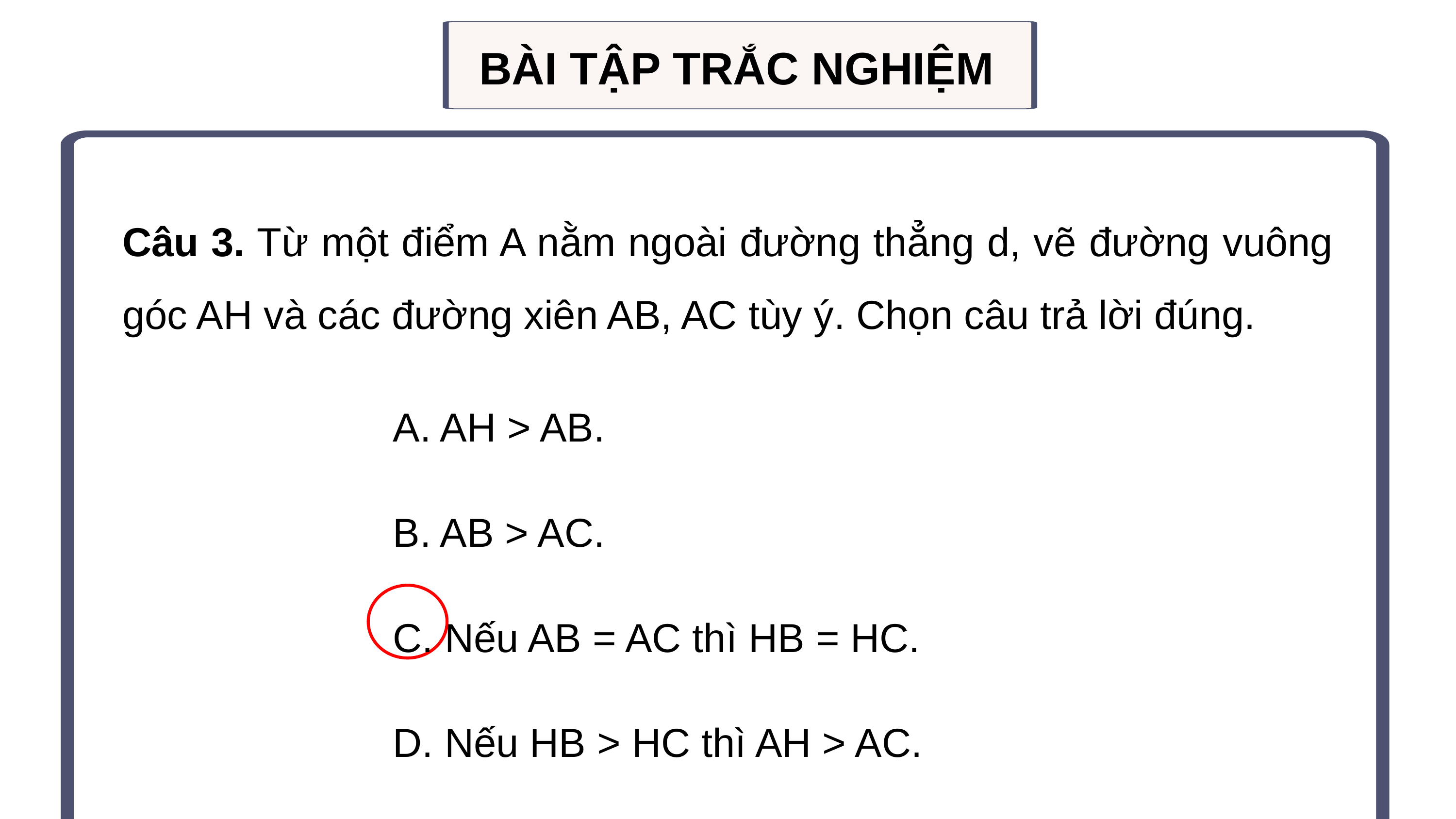

BÀI TẬP TRẮC NGHIỆM

Câu 3. Từ một điểm A nằm ngoài đường thẳng d, vẽ đường vuông góc AH và các đường xiên AB, AC tùy ý. Chọn câu trả lời đúng.
A. AH > AB.
B. AB > AC.
C. Nếu AB = AC thì HB = HC.
D. Nếu HB > HC thì AH > AC.